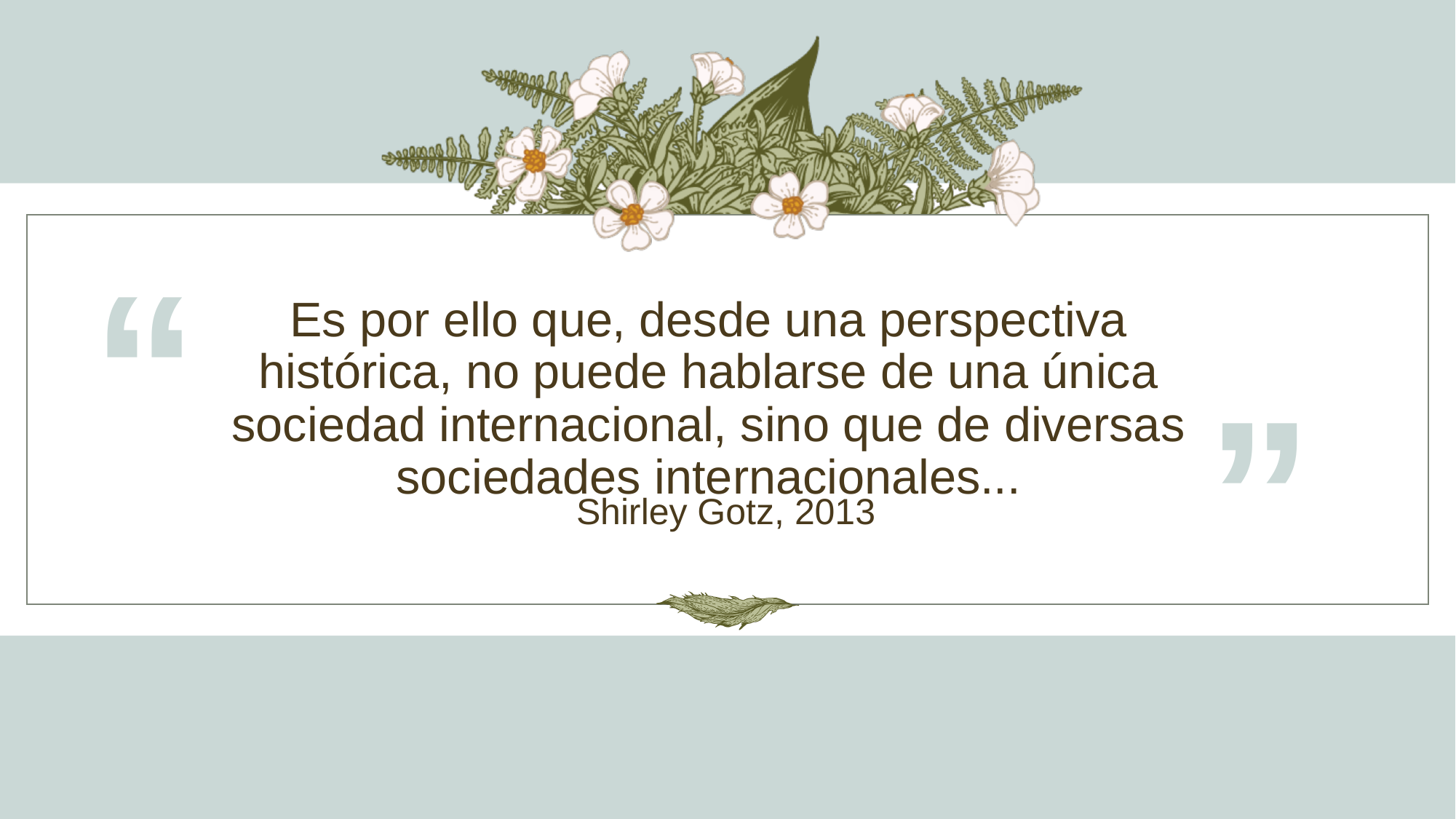

“
# Es por ello que, desde una perspectiva histórica, no puede hablarse de una única sociedad internacional, sino que de diversas sociedades internacionales...
”
Shirley Gotz, 2013